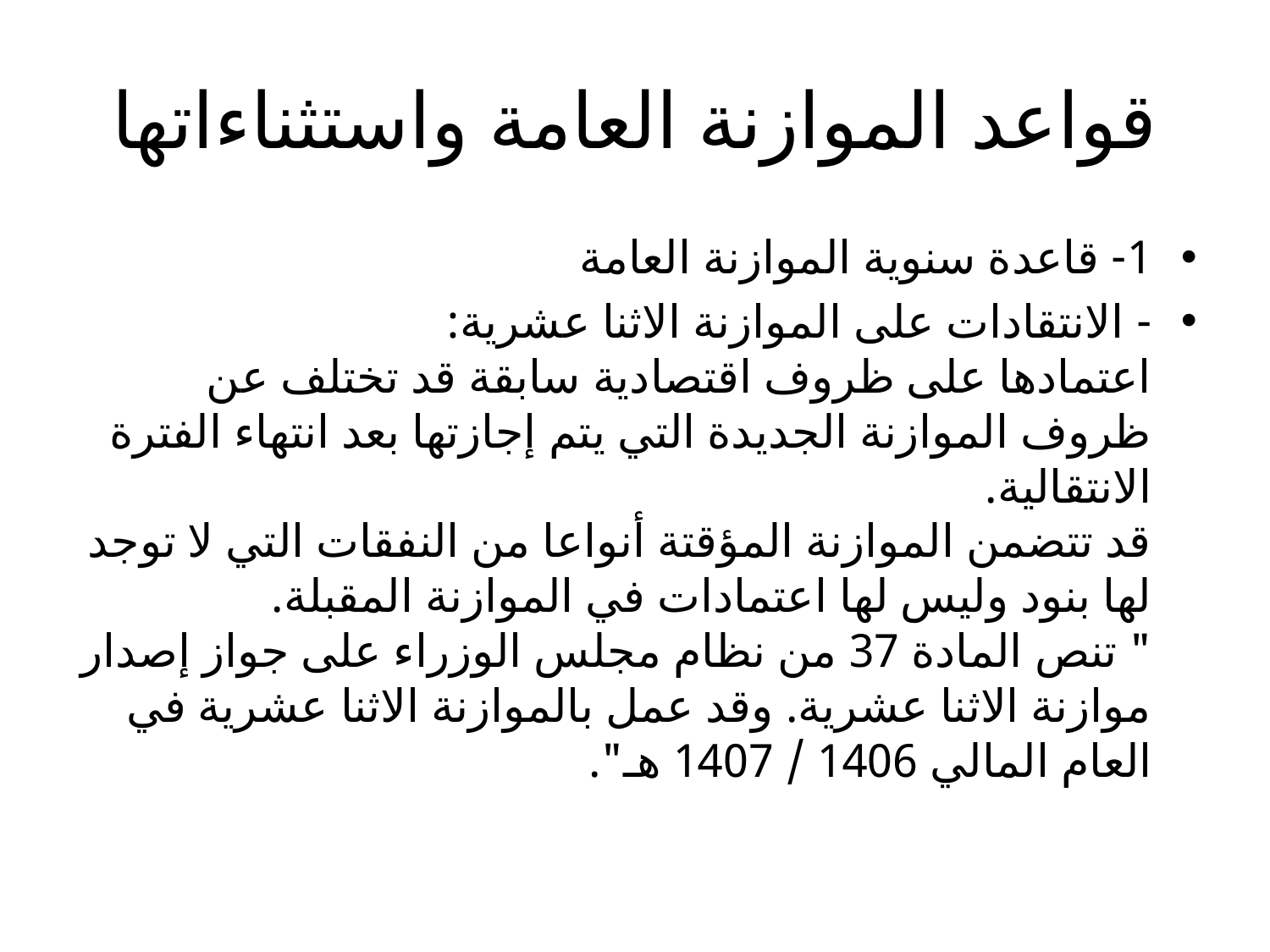

# قواعد الموازنة العامة واستثناءاتها
1- قاعدة سنوية الموازنة العامة
- الانتقادات على الموازنة الاثنا عشرية:
اعتمادها على ظروف اقتصادية سابقة قد تختلف عن ظروف الموازنة الجديدة التي يتم إجازتها بعد انتهاء الفترة الانتقالية.
قد تتضمن الموازنة المؤقتة أنواعا من النفقات التي لا توجد لها بنود وليس لها اعتمادات في الموازنة المقبلة.
" تنص المادة 37 من نظام مجلس الوزراء على جواز إصدار موازنة الاثنا عشرية. وقد عمل بالموازنة الاثنا عشرية في العام المالي 1406 / 1407 هـ".